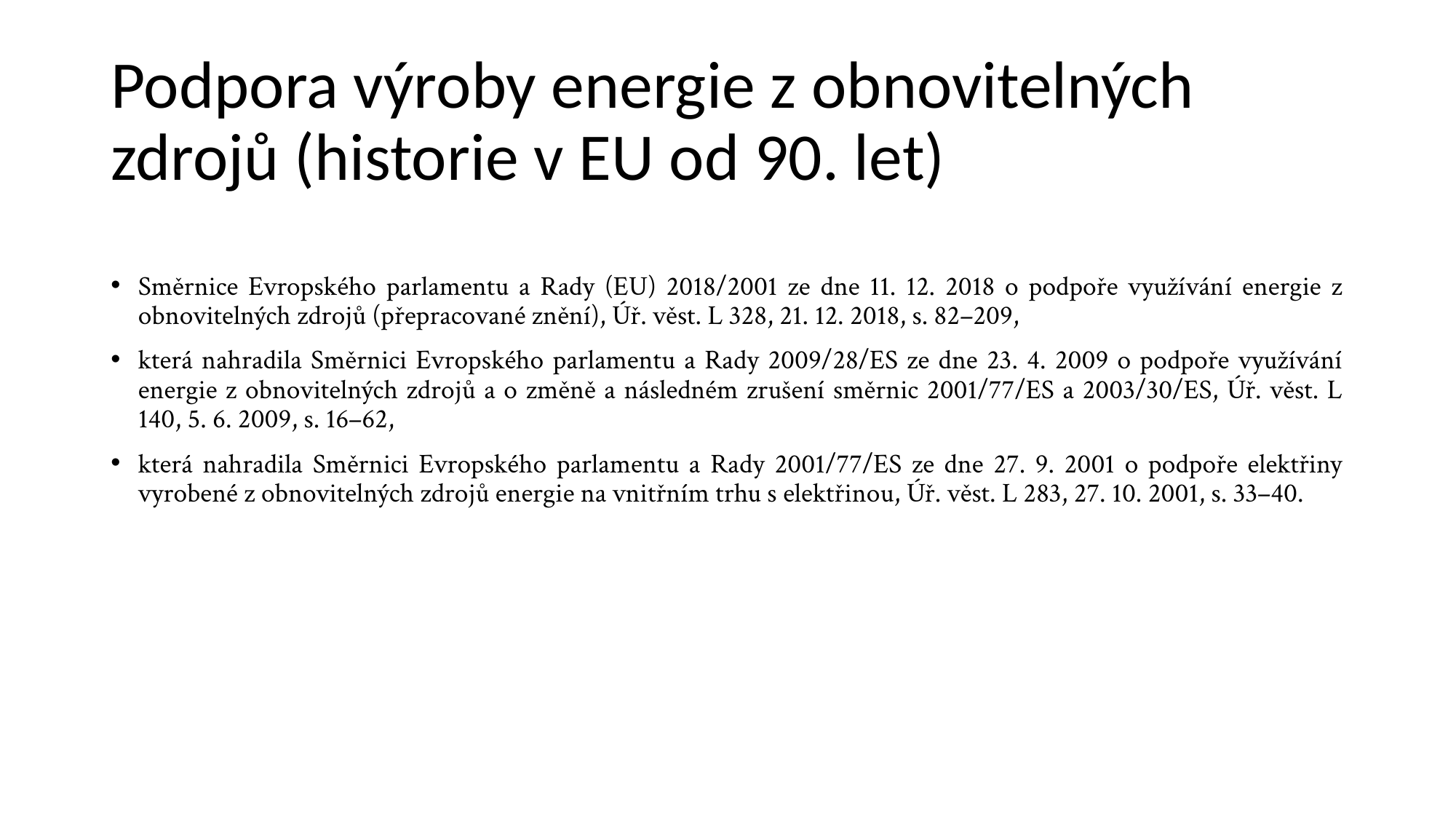

# Podpora výroby energie z obnovitelných zdrojů (historie v EU od 90. let)

Směrnice Evropského parlamentu a Rady (EU) 2018/2001 ze dne 11. 12. 2018 o podpoře využívání energie z obnovitelných zdrojů (přepracované znění), Úř. věst. L 328, 21. 12. 2018, s. 82–209,
která nahradila Směrnici Evropského parlamentu a Rady 2009/28/ES ze dne 23. 4. 2009 o podpoře využívání energie z obnovitelných zdrojů a o změně a následném zrušení směrnic 2001/77/ES a 2003/30/ES, Úř. věst. L 140, 5. 6. 2009, s. 16–62,
která nahradila Směrnici Evropského parlamentu a Rady 2001/77/ES ze dne 27. 9. 2001 o podpoře elektřiny vyrobené z obnovitelných zdrojů energie na vnitřním trhu s elektřinou, Úř. věst. L 283, 27. 10. 2001, s. 33–40.